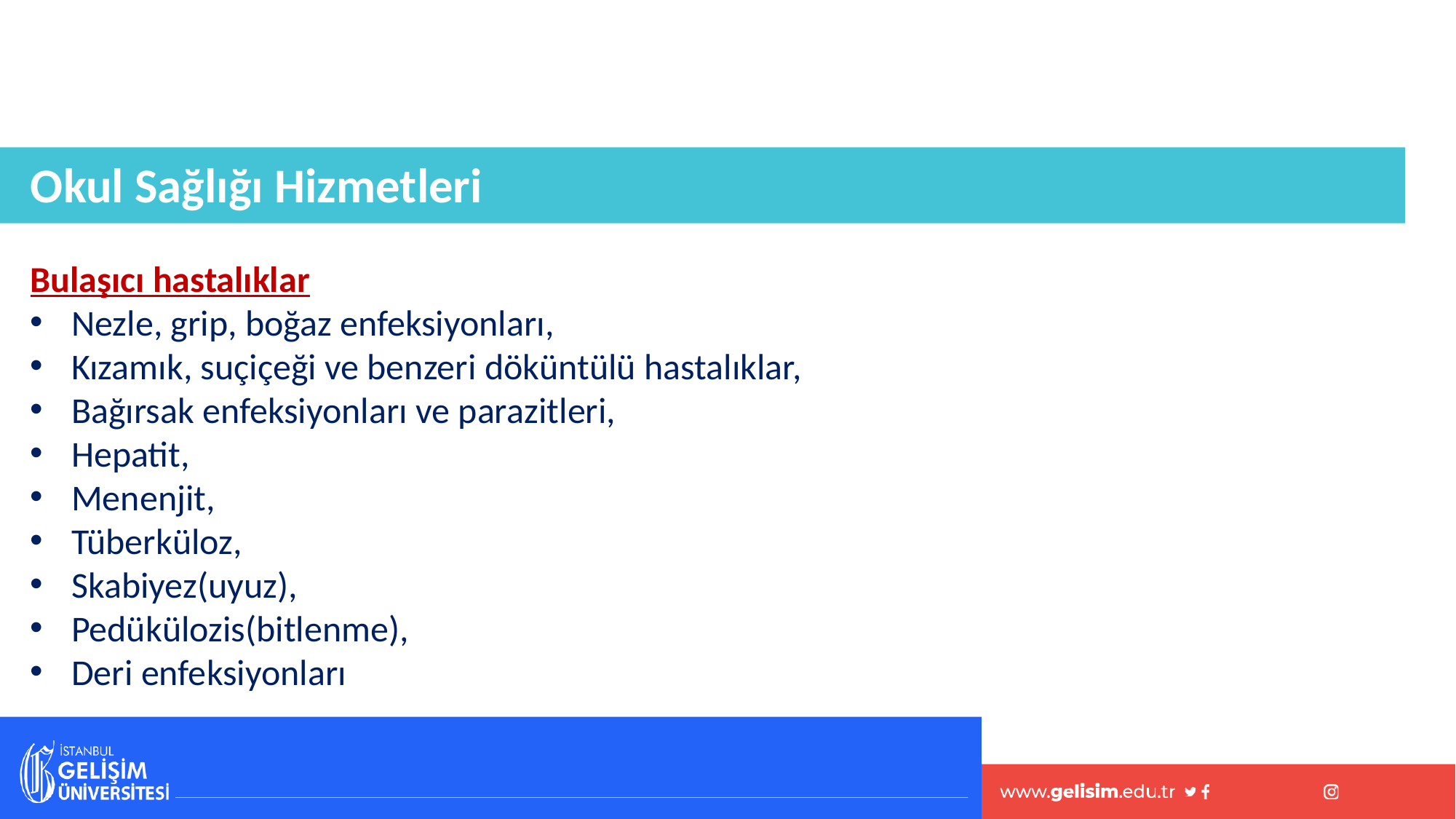

Okul Sağlığı Hizmetleri

Bulaşıcı hastalıklar
Nezle, grip, boğaz enfeksiyonları,
Kızamık, suçiçeği ve benzeri döküntülü hastalıklar,
Bağırsak enfeksiyonları ve parazitleri,
Hepatit,
Menenjit,
Tüberküloz,
Skabiyez(uyuz),
Pedükülozis(bitlenme),
Deri enfeksiyonları

#

39